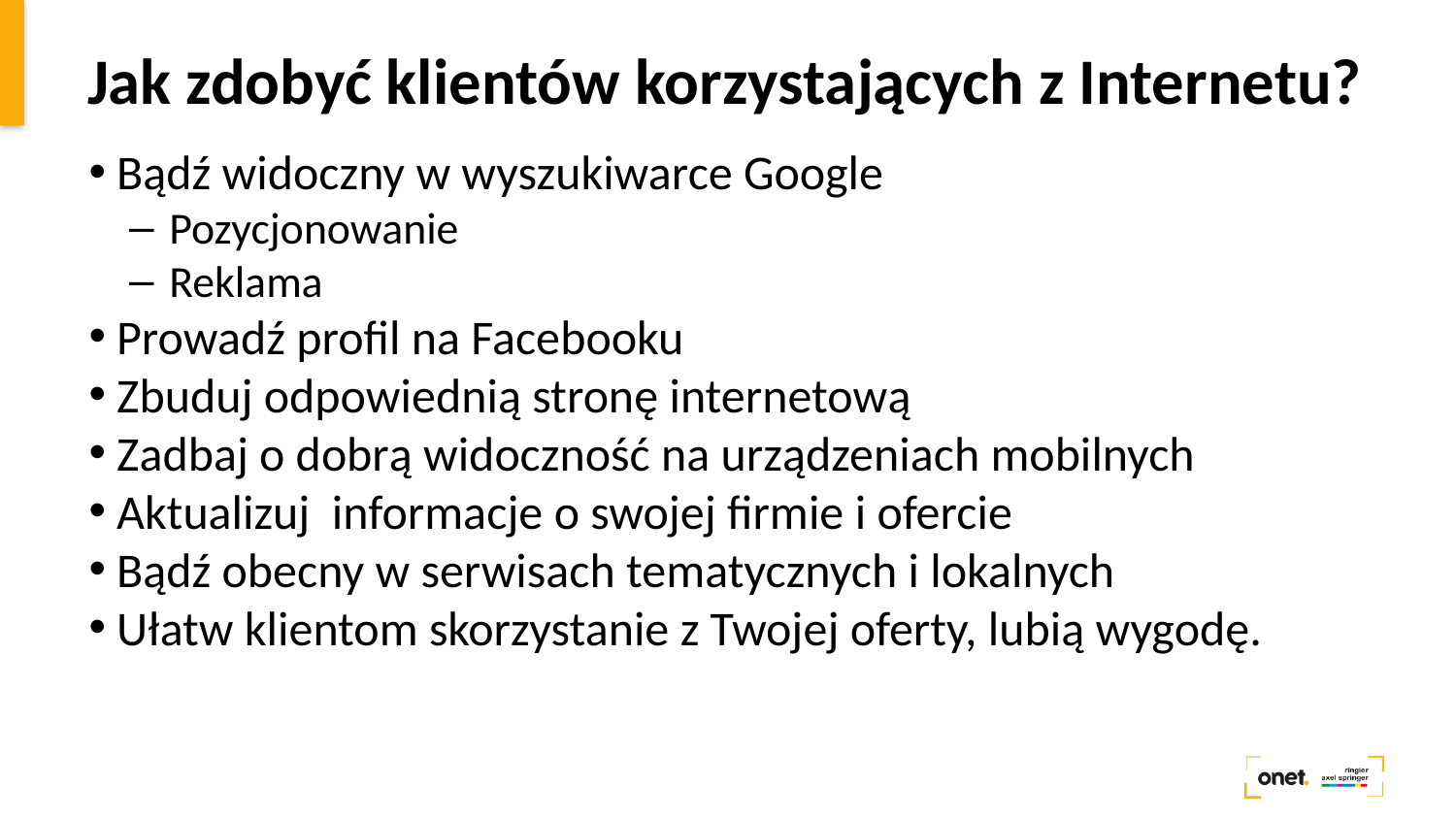

# Jak zdobyć klientów korzystających z Internetu?
Bądź widoczny w wyszukiwarce Google
 Pozycjonowanie
 Reklama
Prowadź profil na Facebooku
Zbuduj odpowiednią stronę internetową
Zadbaj o dobrą widoczność na urządzeniach mobilnych
Aktualizuj  informacje o swojej firmie i ofercie
Bądź obecny w serwisach tematycznych i lokalnych
Ułatw klientom skorzystanie z Twojej oferty, lubią wygodę.